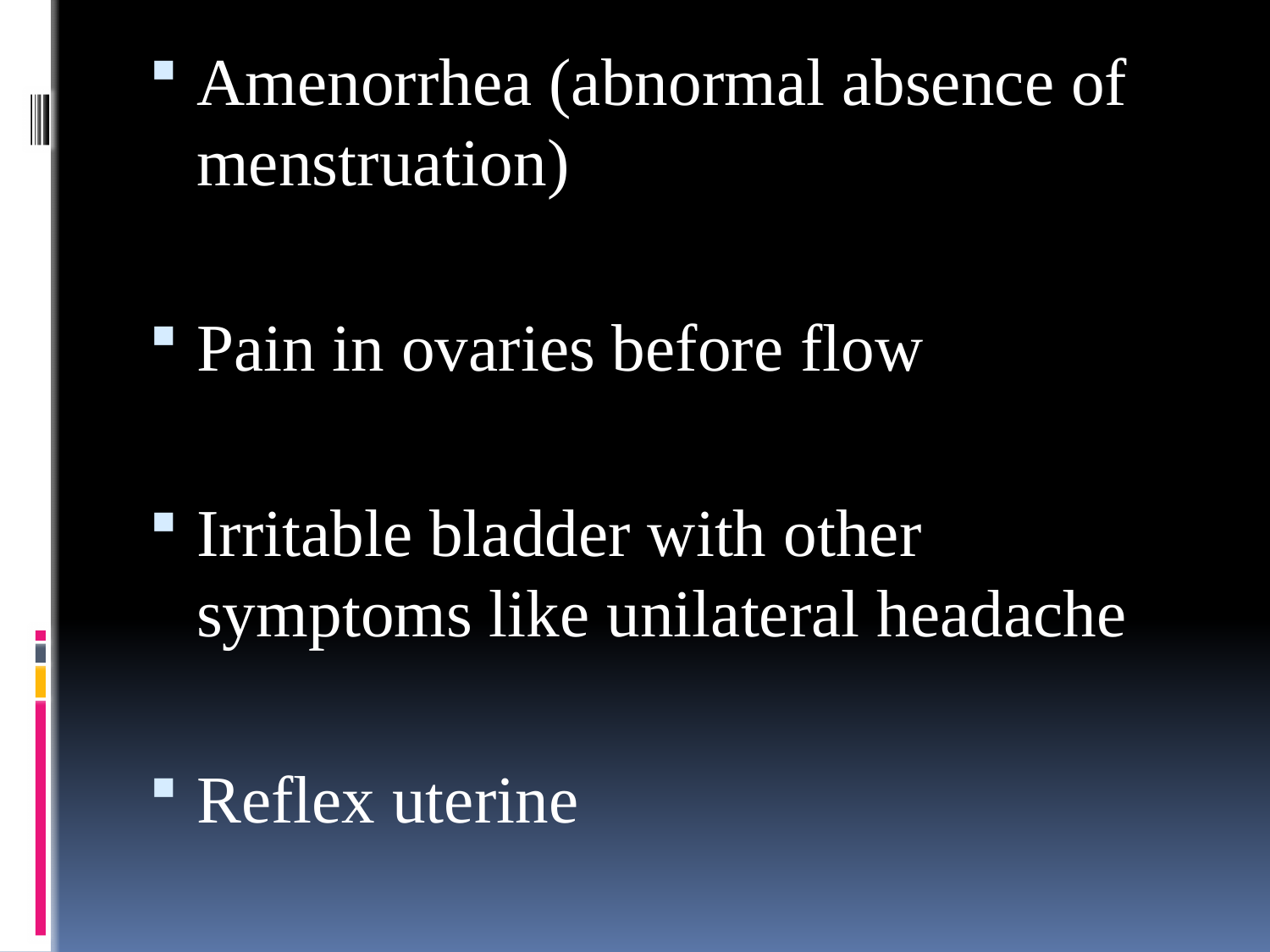

Amenorrhea (abnormal absence of menstruation)

Pain in ovaries before flow

Irritable bladder with other symptoms like unilateral headache

Reflex uterine